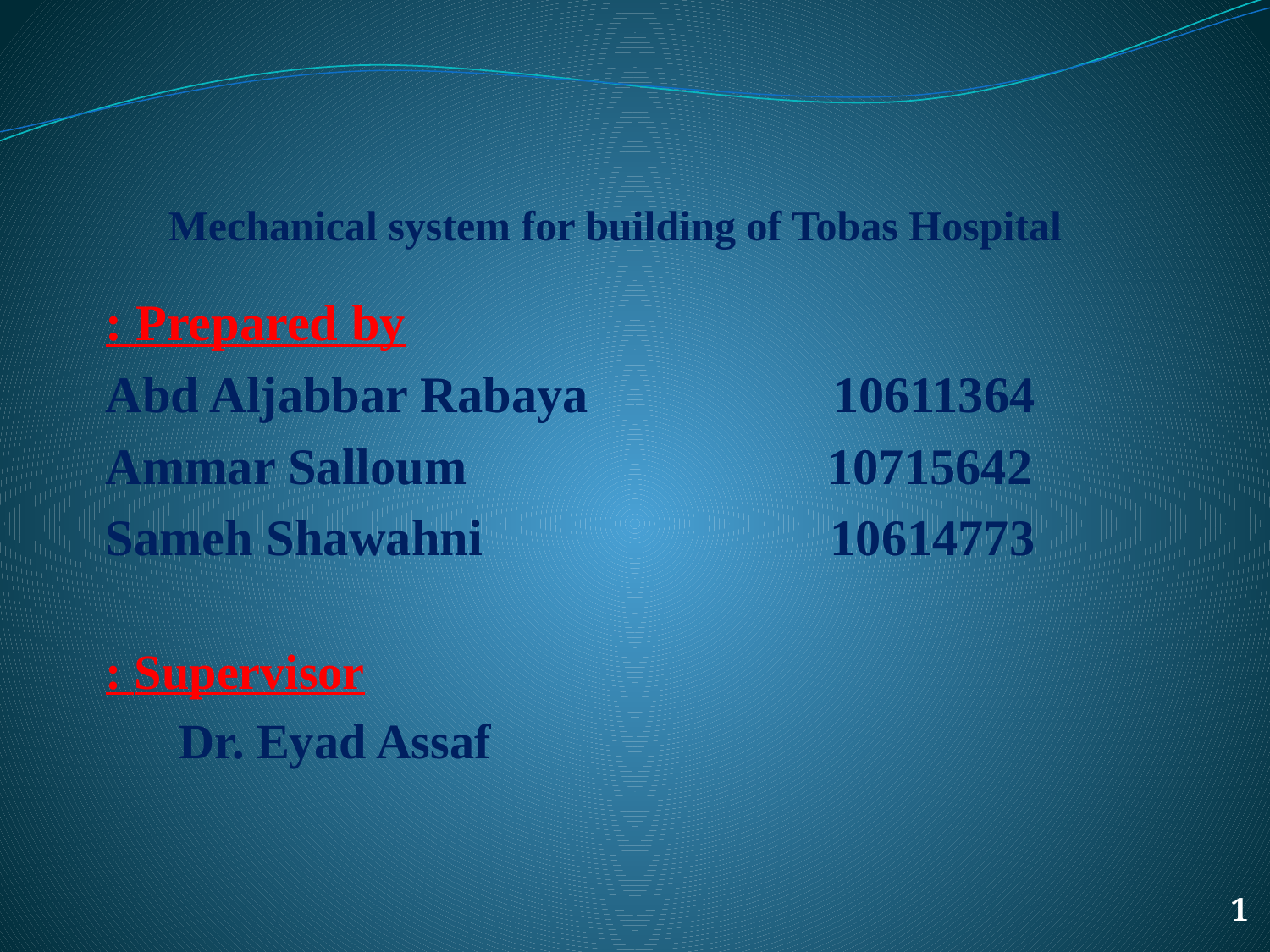

# Mechanical system for building of Tobas Hospital

Prepared by :
Abd Aljabbar Rabaya                   10611364
Ammar Salloum                            10715642
Sameh Shawahni                           10614773

Supervisor :
                              Dr. Eyad Assaf

1